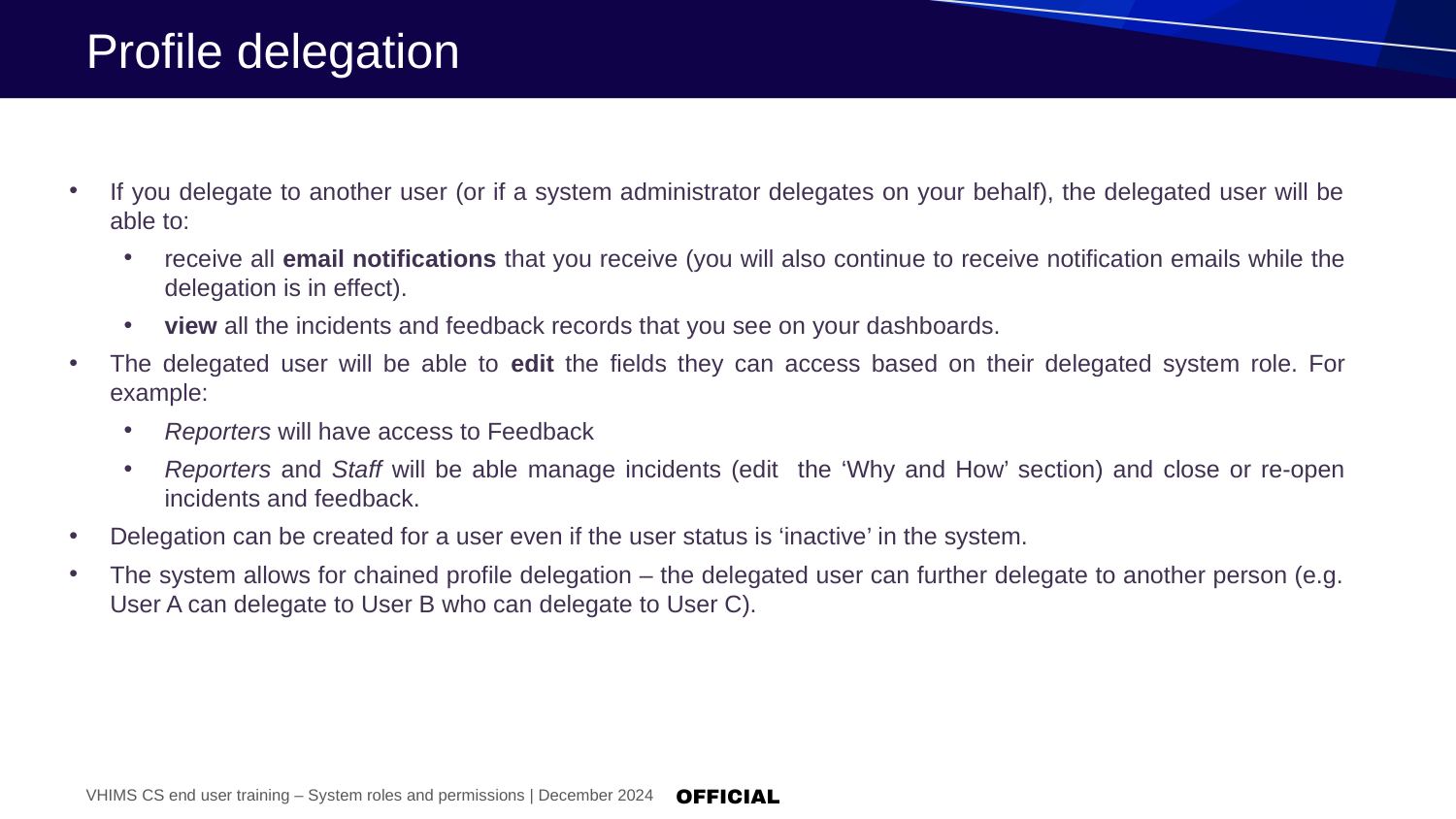

# Profile delegation
If you delegate to another user (or if a system administrator delegates on your behalf), the delegated user will be able to:
receive all email notifications that you receive (you will also continue to receive notification emails while the delegation is in effect).
view all the incidents and feedback records that you see on your dashboards.
The delegated user will be able to edit the fields they can access based on their delegated system role. For example:
Reporters will have access to Feedback
Reporters and Staff will be able manage incidents (edit  the ‘Why and How’ section) and close or re-open incidents and feedback.
Delegation can be created for a user even if the user status is ‘inactive’ in the system.
The system allows for chained profile delegation – the delegated user can further delegate to another person (e.g. User A can delegate to User B who can delegate to User C).
VHIMS CS end user training – System roles and permissions | December 2024